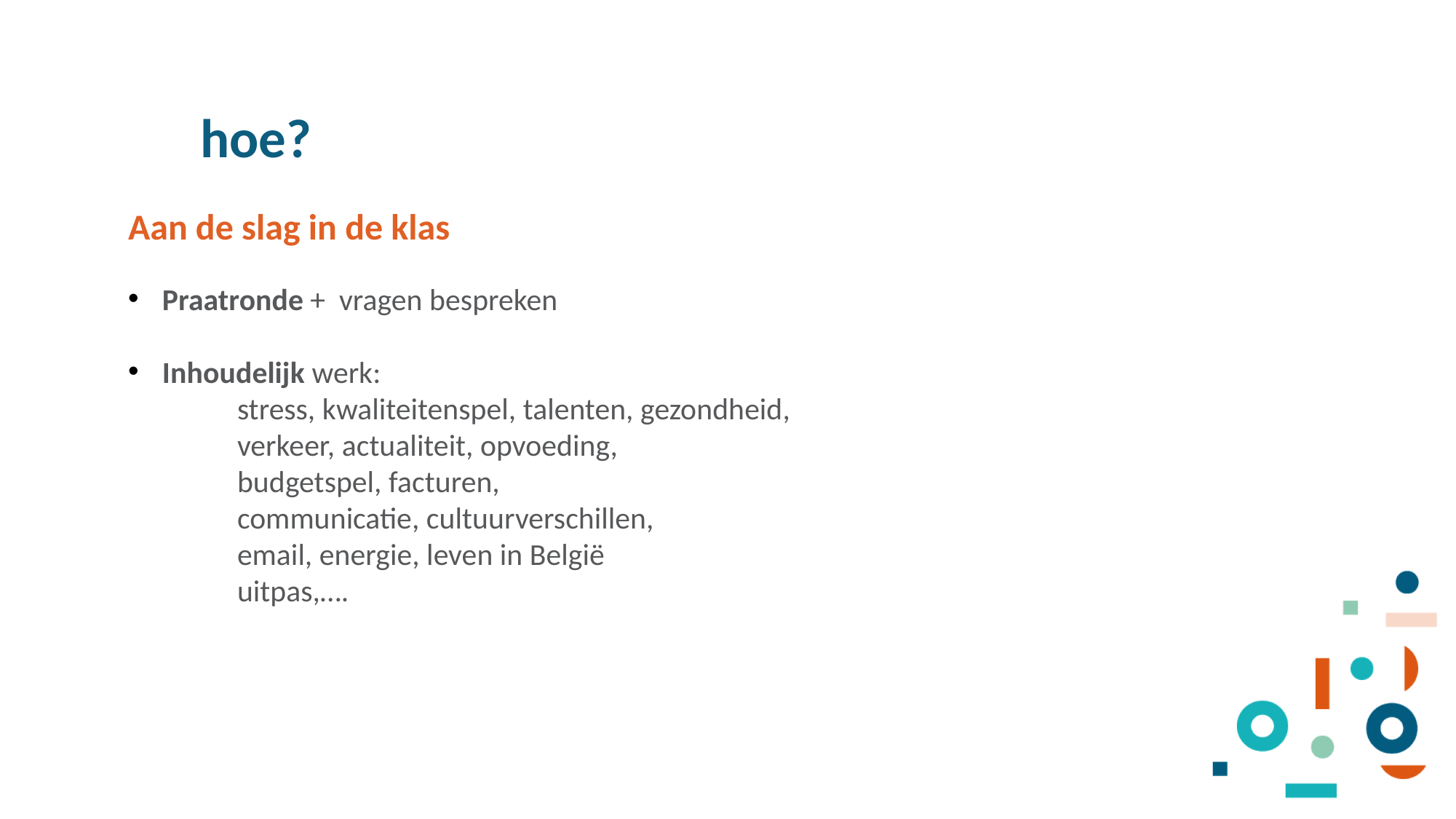

hoe?
Aan de slag in de klas

Praatronde +  vragen bespreken

Inhoudelijk werk:
	stress, kwaliteitenspel, talenten, gezondheid,
	verkeer, actualiteit, opvoeding,
	budgetspel, facturen,
	communicatie, cultuurverschillen,
	email, energie, leven in België
	uitpas,….